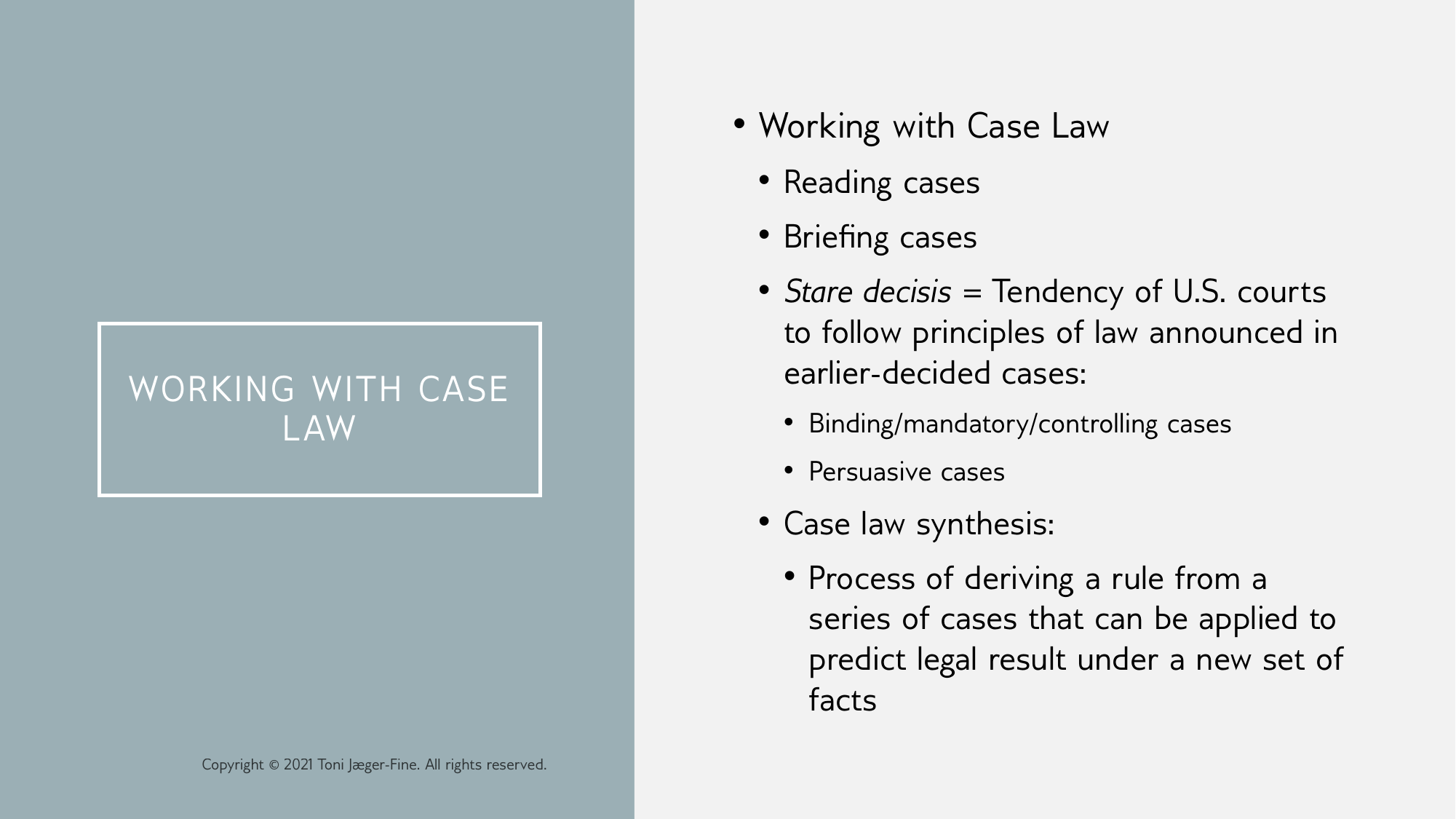

Working with Case Law
Reading cases
Briefing cases
Stare decisis = Tendency of U.S. courts to follow principles of law announced in earlier-decided cases:
Binding/mandatory/controlling cases
Persuasive cases
Case law synthesis:
Process of deriving a rule from a series of cases that can be applied to predict legal result under a new set of facts
# Working with case law
Copyright © 2021 Toni Jaeger-Fine. All rights reserved.